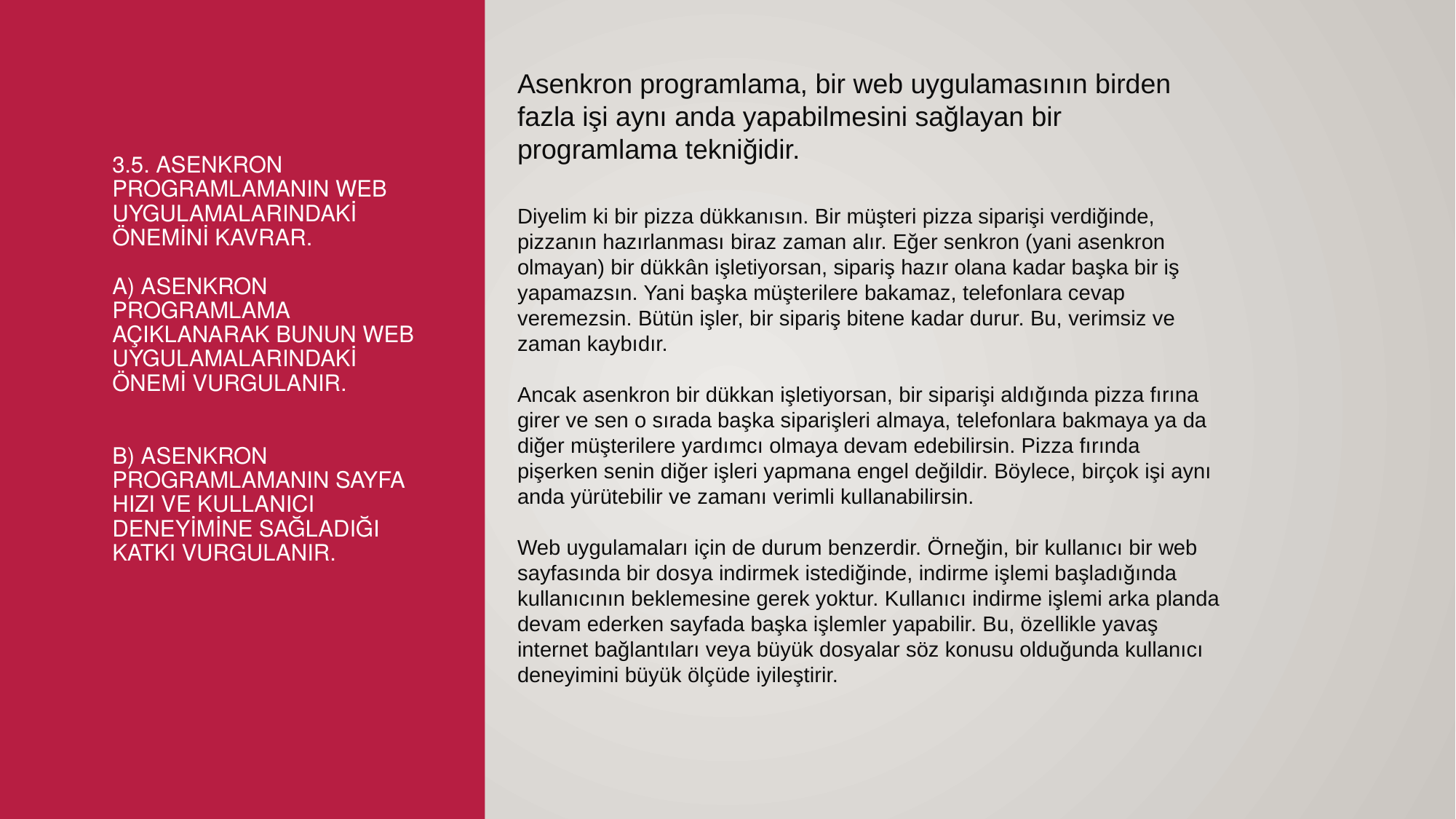

Asenkron programlama, bir web uygulamasının birden fazla işi aynı anda yapabilmesini sağlayan bir programlama tekniğidir.

# 3.5. Asenkron programlamanın web uygulamalarındaki önemini kavrar. a) Asenkron programlama açıklanarak bunun web uygulamalarındaki önemi vurgulanır. b) Asenkron programlamanın sayfa hızı ve kullanıcı deneyimine sağladığı katkı vurgulanır.
Diyelim ki bir pizza dükkanısın. Bir müşteri pizza siparişi verdiğinde, pizzanın hazırlanması biraz zaman alır. Eğer senkron (yani asenkron olmayan) bir dükkân işletiyorsan, sipariş hazır olana kadar başka bir iş yapamazsın. Yani başka müşterilere bakamaz, telefonlara cevap veremezsin. Bütün işler, bir sipariş bitene kadar durur. Bu, verimsiz ve zaman kaybıdır.

Ancak asenkron bir dükkan işletiyorsan, bir siparişi aldığında pizza fırına girer ve sen o sırada başka siparişleri almaya, telefonlara bakmaya ya da diğer müşterilere yardımcı olmaya devam edebilirsin. Pizza fırında pişerken senin diğer işleri yapmana engel değildir. Böylece, birçok işi aynı anda yürütebilir ve zamanı verimli kullanabilirsin.

Web uygulamaları için de durum benzerdir. Örneğin, bir kullanıcı bir web sayfasında bir dosya indirmek istediğinde, indirme işlemi başladığında kullanıcının beklemesine gerek yoktur. Kullanıcı indirme işlemi arka planda devam ederken sayfada başka işlemler yapabilir. Bu, özellikle yavaş internet bağlantıları veya büyük dosyalar söz konusu olduğunda kullanıcı deneyimini büyük ölçüde iyileştirir.